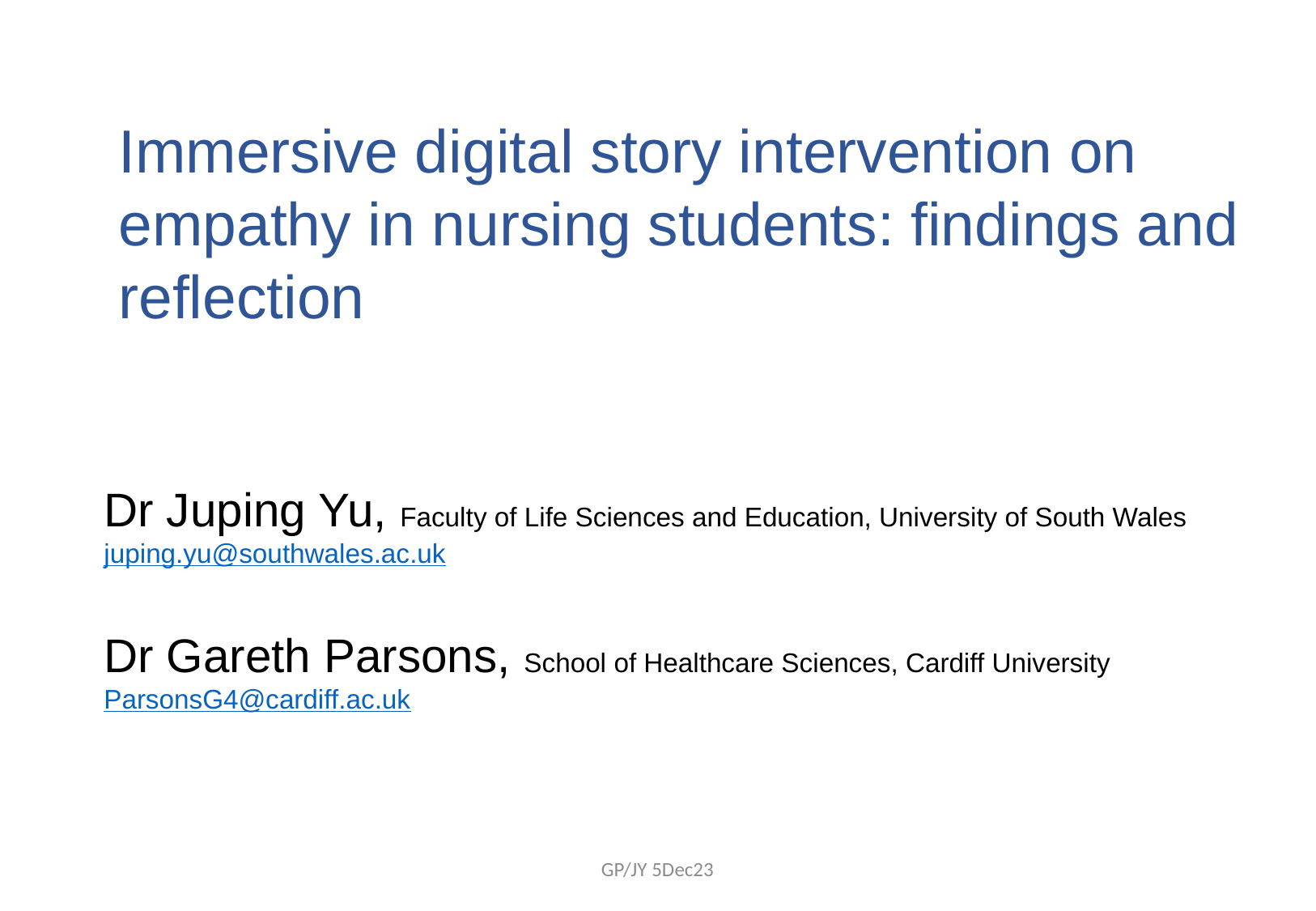

Immersive digital story intervention on empathy in nursing students: findings and reflection
Dr Juping Yu, Faculty of Life Sciences and Education, University of South Wales juping.yu@southwales.ac.uk

Dr Gareth Parsons, School of Healthcare Sciences, Cardiff University ParsonsG4@cardiff.ac.uk
GP/JY 5Dec23
1